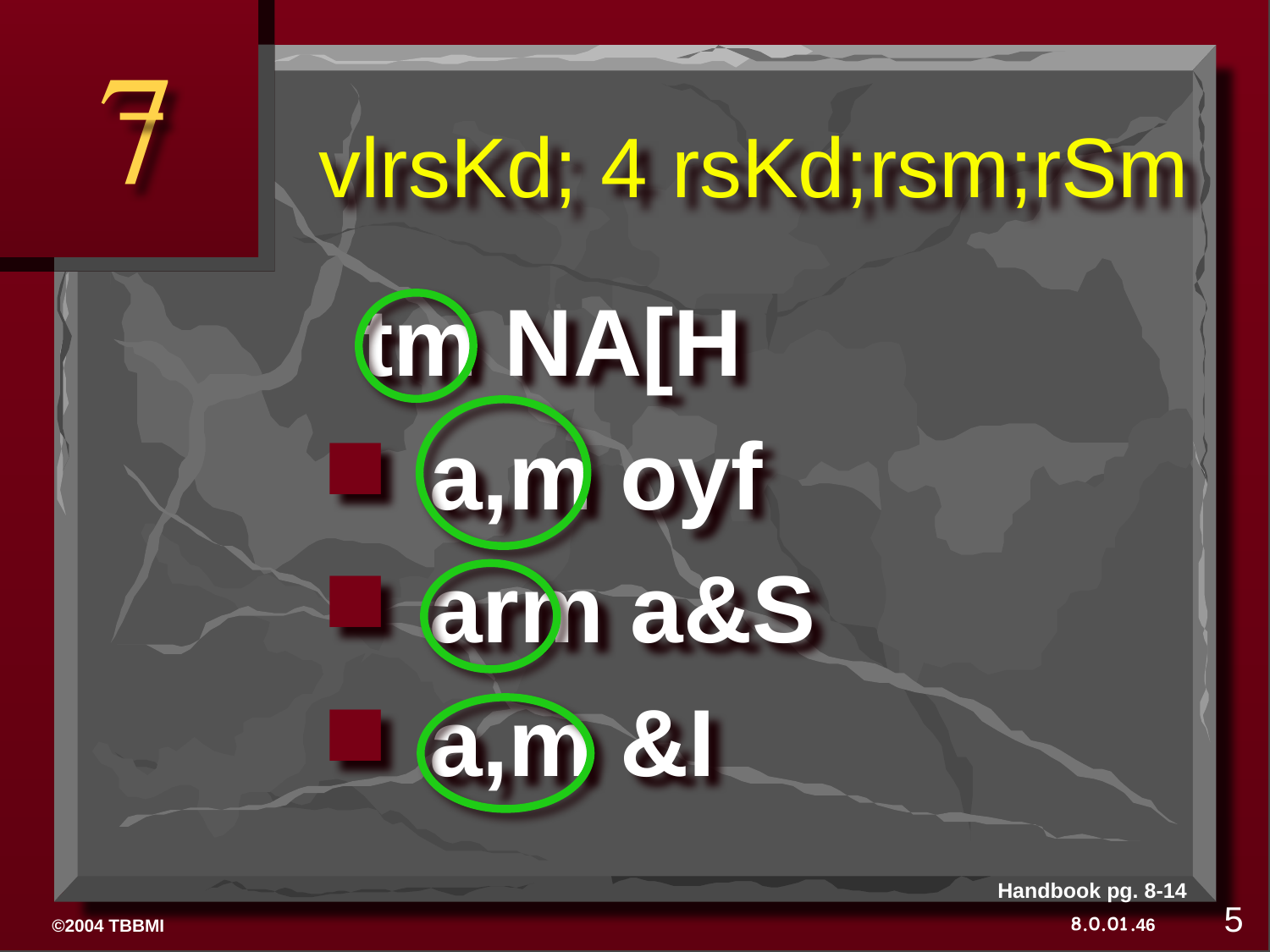

7
# vlrsKd; 4 rsKd;rsm;rSm

 tm NA[H
a,m oyf
arm a&S
a,m &I

Handbook pg. 8-14
5

46